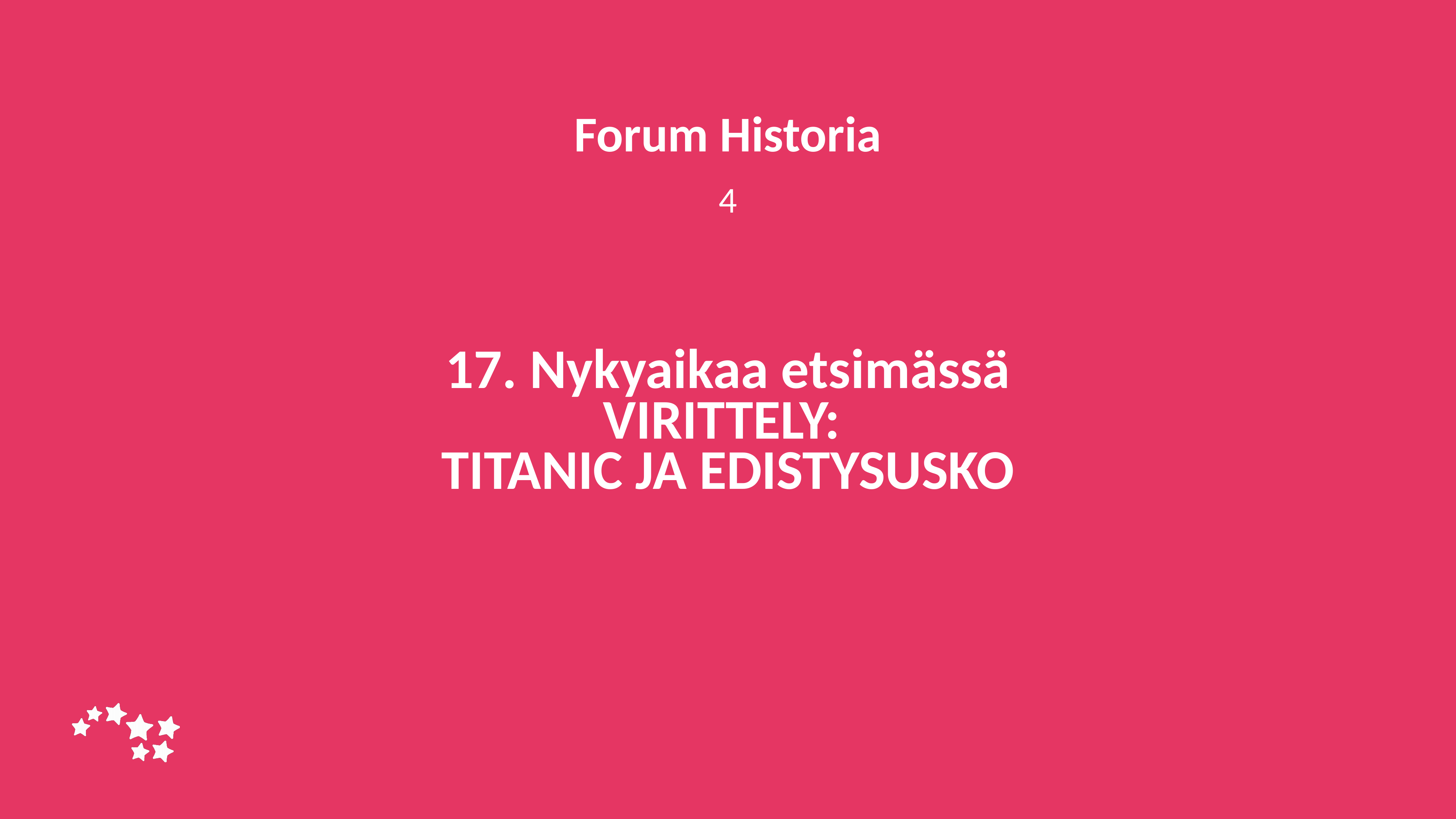

Forum Historia
4
# 17. Nykyaikaa etsimässä VIRITTELY: TITANIC JA EDISTYSUSKO